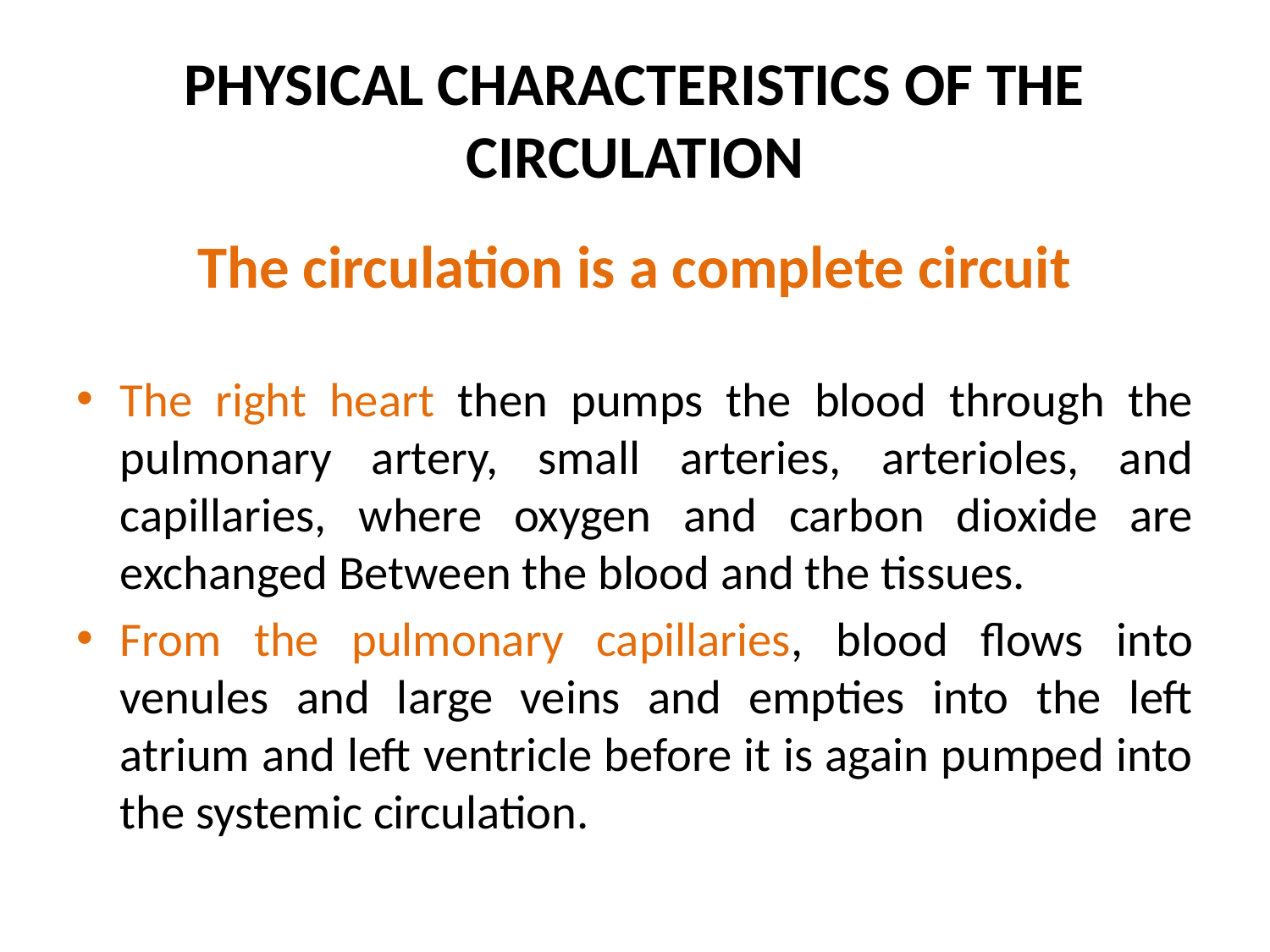

# PHYSICAL CHARACTERISTICS OF THE CIRCULATION
The circulation is a complete circuit

The right heart then pumps the blood through the pulmonary artery, small arteries, arterioles, and capillaries, where oxygen and carbon dioxide are exchanged Between the blood and the tissues.
From the pulmonary capillaries, blood flows into venules and large veins and empties into the left atrium and left ventricle before it is again pumped into the systemic circulation.